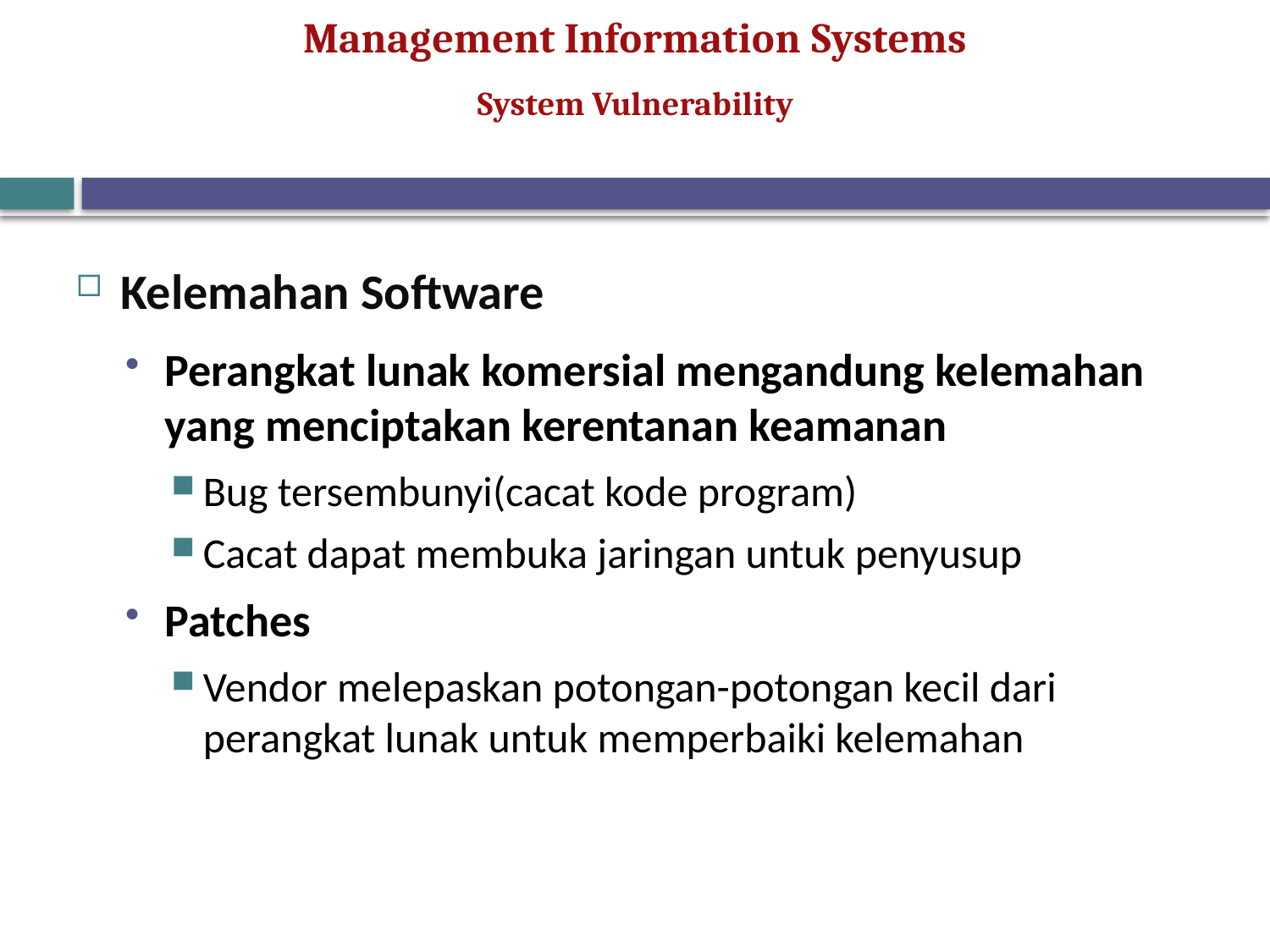

System Vulnerability
Kelemahan Software
Perangkat lunak komersial mengandung kelemahan yang menciptakan kerentanan keamanan
Bug tersembunyi(cacat kode program)
Cacat dapat membuka jaringan untuk penyusup
Patches
Vendor melepaskan potongan-potongan kecil dari perangkat lunak untuk memperbaiki kelemahan

21
©  Prentice Hall 2011